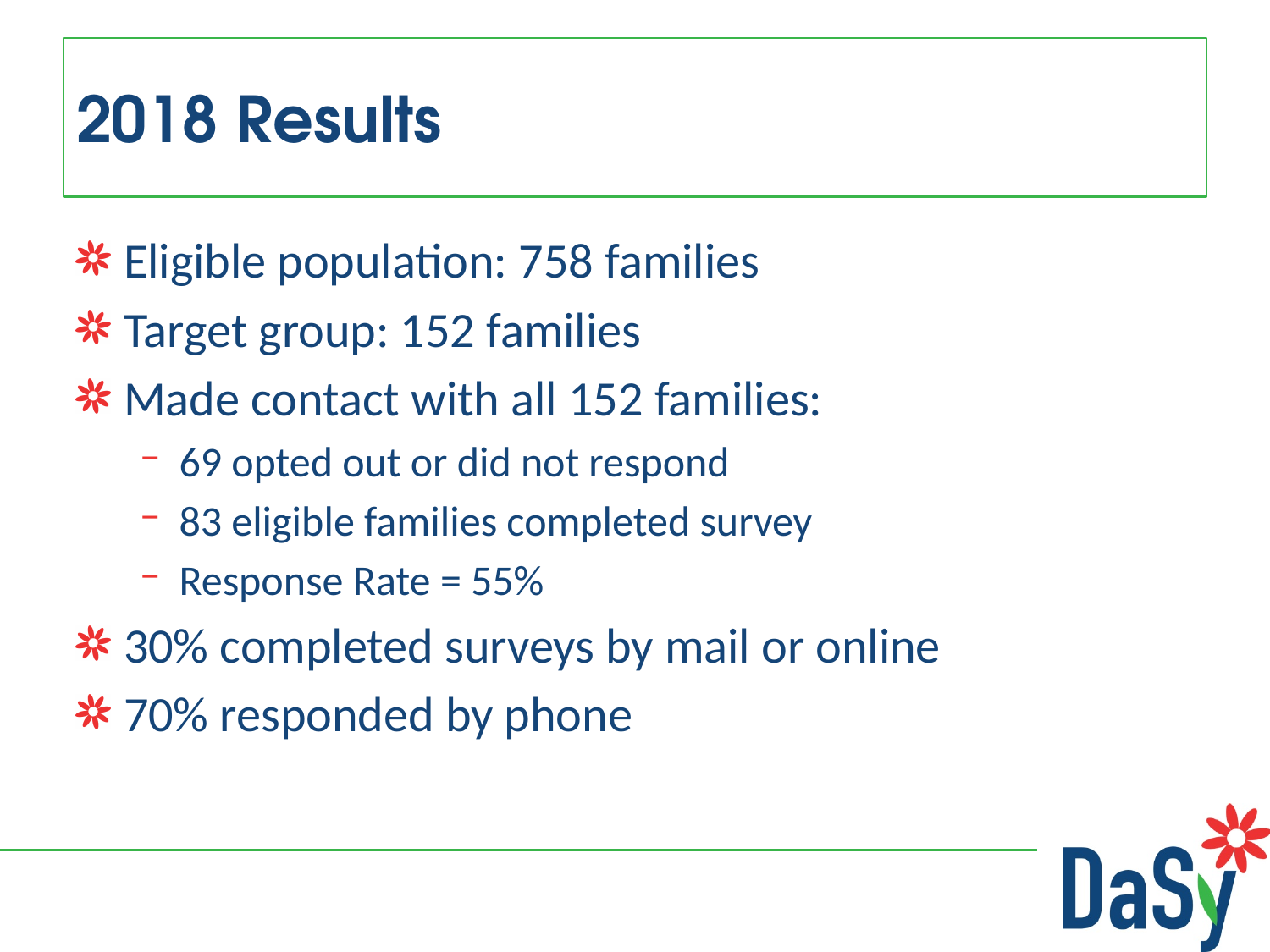

# 2018 Results
Eligible population: 758 families
Target group: 152 families
Made contact with all 152 families:
69 opted out or did not respond
83 eligible families completed survey
Response Rate = 55%
30% completed surveys by mail or online
70% responded by phone